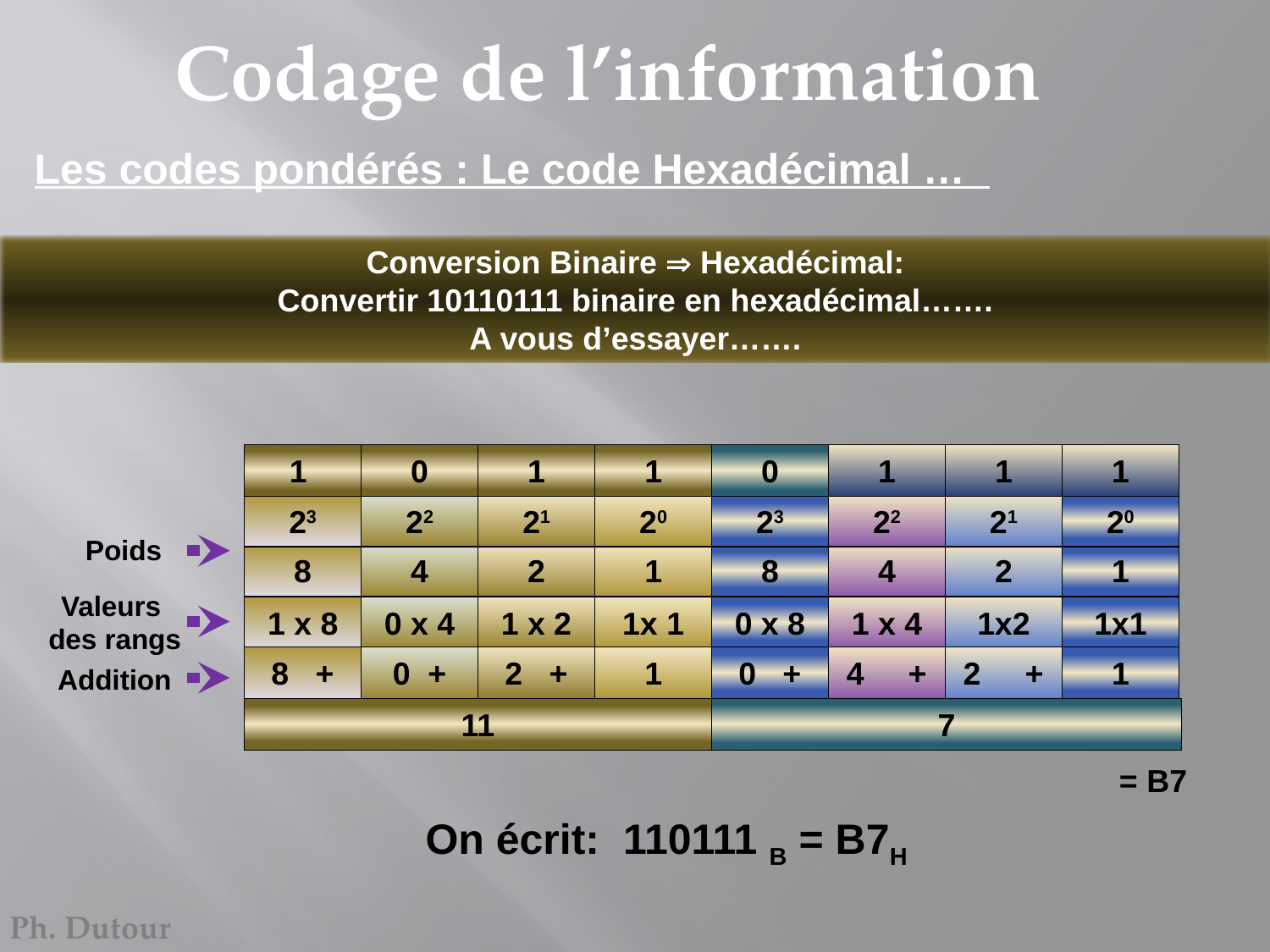

Codage de l’information
Les codes pondérés : Le code Hexadécimal …
Conversion Binaire ⇒ Hexadécimal:
Convertir 10110111 binaire en hexadécimal…….
A vous d’essayer…….
1
0
1
1
0
1
1
1
23
22
21
20
23
22
21
20
Poids
8
4
2
1
8
4
2
1
Valeurs
des rangs
1 x 8

0 x 4

1 x 2

1x 1

0 x 8

1 x 4

1x2

1x1
8   +

0  +
2   +

1
0   +
4     +

2     +

1
Addition
11
7
= B7
On écrit:  110111 B = B7H